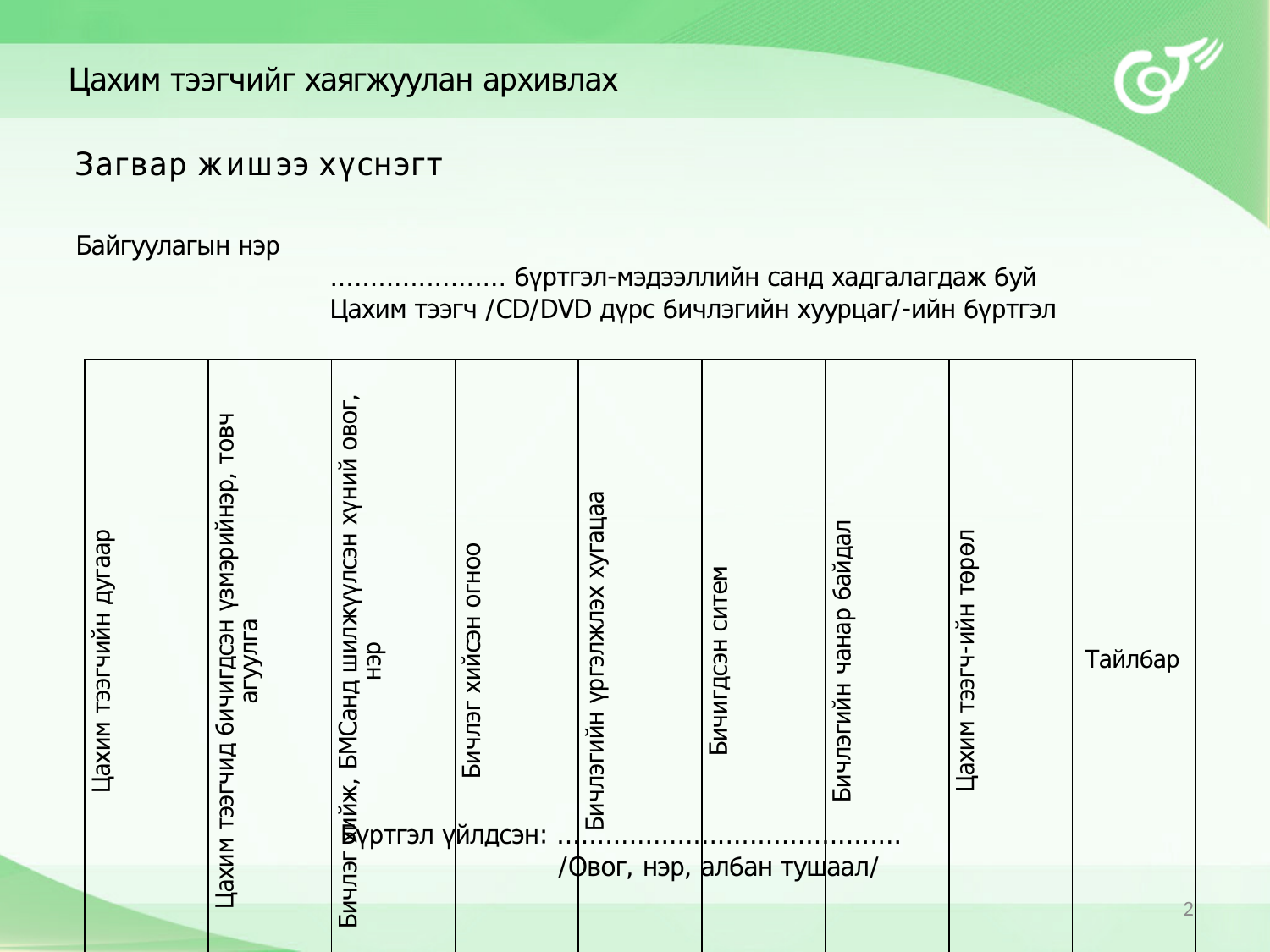

Цахим тээгчийг хаягжуулан архивлах
Загвар жишээ хүснэгт
Байгуулагын нэр
		...................... бүртгэл-мэдээллийн санд хадгалагдаж буй
		Цахим тээгч /CD/DVD дүрс бичлэгийн хуурцаг/-ийн бүртгэл
| Цахим тээгчийн дугаар | Цахим тээгчид бичигдсэн үзмэрийнэр, товч агуулга | Бичлэг хийж, БМСанд шилжүүлсэн хүний овог, нэр | Бичлэг хийсэн огноо | Бичлэгийн үргэлжлэх хугацаа | Бичигдсэн ситем | Бичлэгийн чанар байдал | Цахим тээгч-ийн төрөл | Тайлбар |
| --- | --- | --- | --- | --- | --- | --- | --- | --- |
| 1 | 2 | 3 | 4 | 5 | 6 | 7 | 8 | 9 |
|  |  |  |  |  |  |  |  |  |
Бүртгэл үйлдсэн: ...........................................
	           /Овог, нэр, албан тушаал/
2